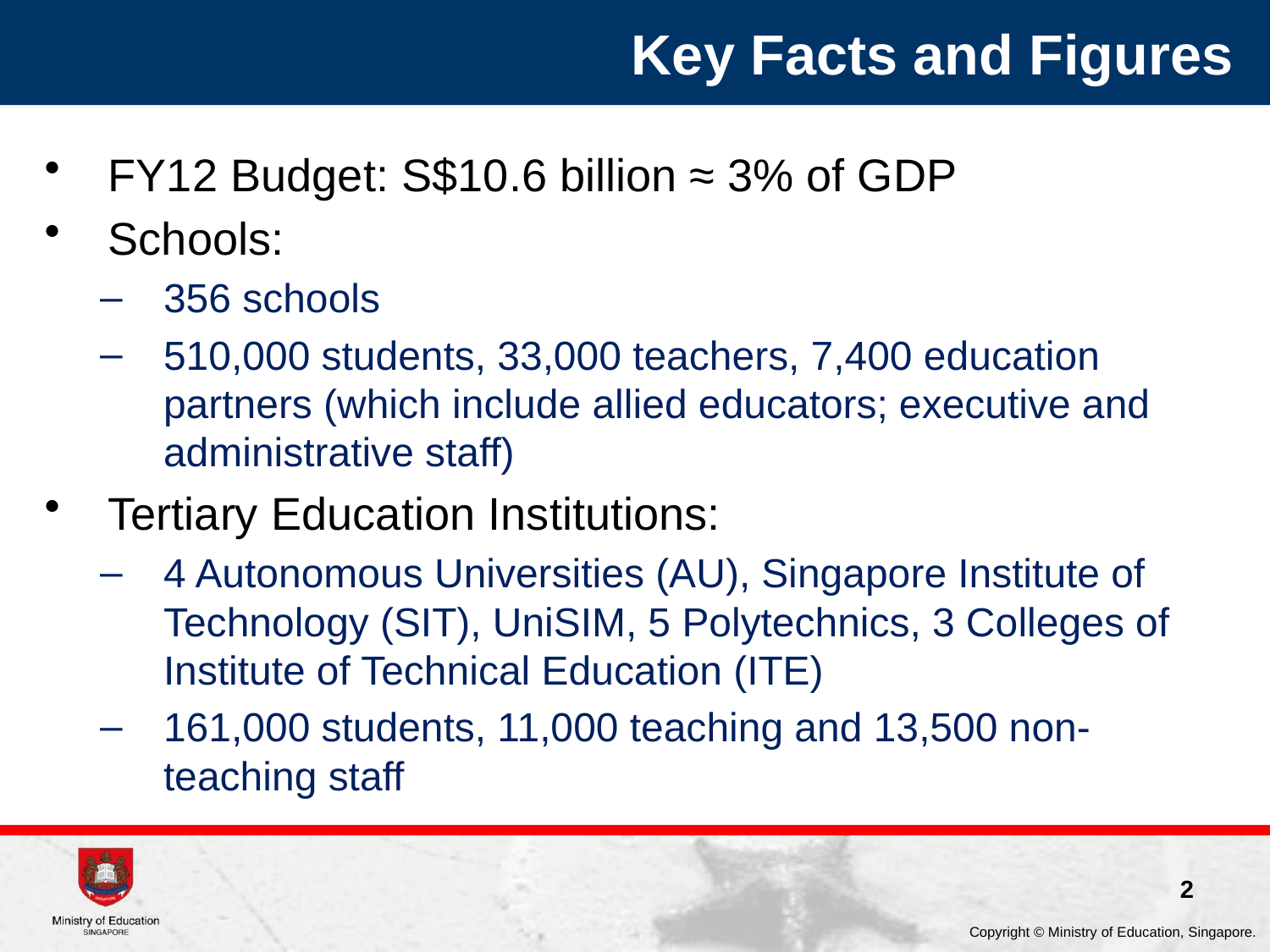

Key Facts and Figures
FY12 Budget: S$10.6 billion ≈ 3% of GDP
Schools:
356 schools
510,000 students, 33,000 teachers, 7,400 education partners (which include allied educators; executive and administrative staff)
Tertiary Education Institutions:
4 Autonomous Universities (AU), Singapore Institute of Technology (SIT), UniSIM, 5 Polytechnics, 3 Colleges of Institute of Technical Education (ITE)
161,000 students, 11,000 teaching and 13,500 non-teaching staff

2